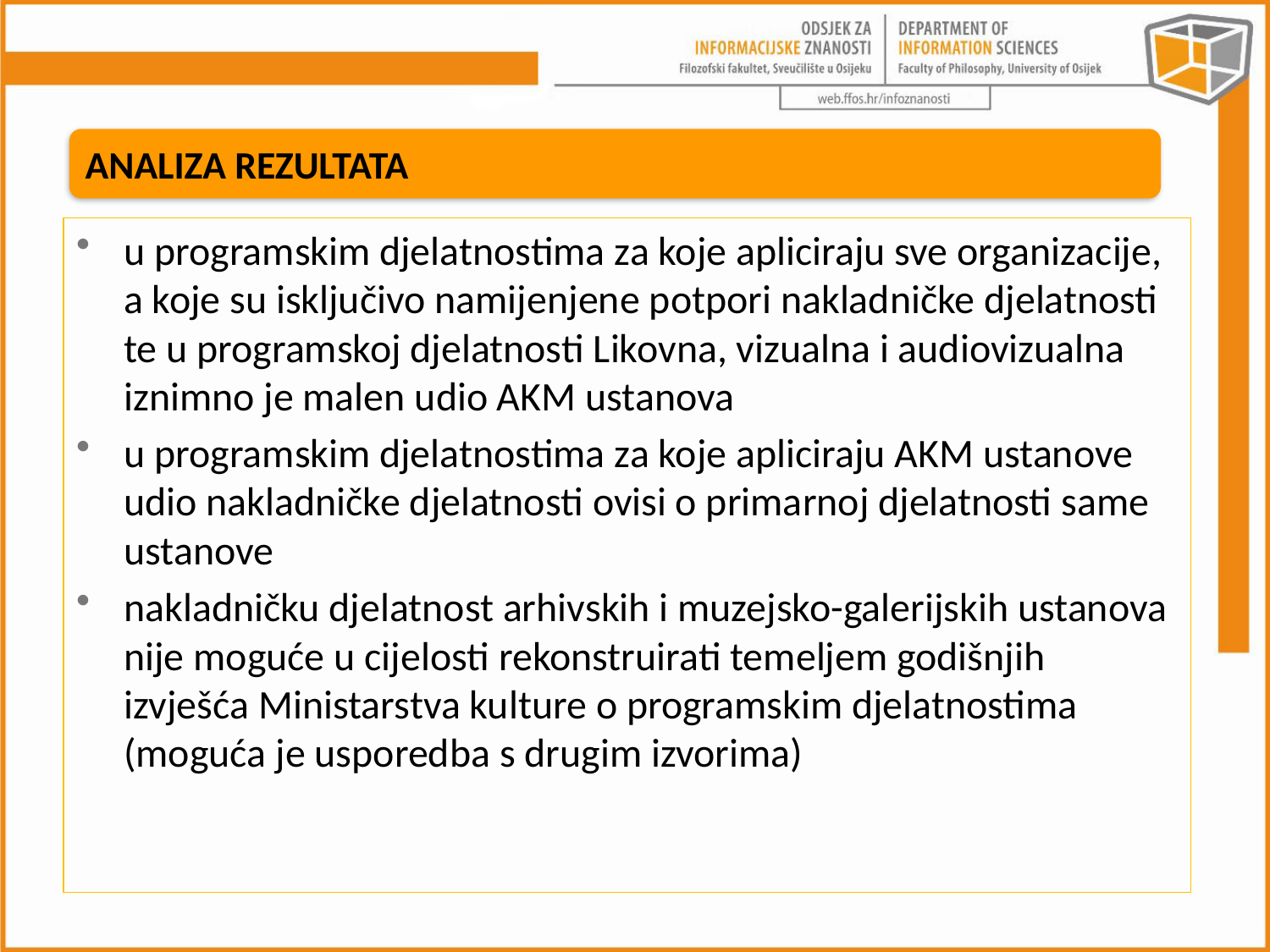

ANALIZA REZULTATA
u programskim djelatnostima za koje apliciraju sve organizacije, a koje su isključivo namijenjene potpori nakladničke djelatnosti te u programskoj djelatnosti Likovna, vizualna i audiovizualna iznimno je malen udio AKM ustanova
u programskim djelatnostima za koje apliciraju AKM ustanove udio nakladničke djelatnosti ovisi o primarnoj djelatnosti same ustanove
nakladničku djelatnost arhivskih i muzejsko-galerijskih ustanova nije moguće u cijelosti rekonstruirati temeljem godišnjih izvješća Ministarstva kulture o programskim djelatnostima (moguća je usporedba s drugim izvorima)